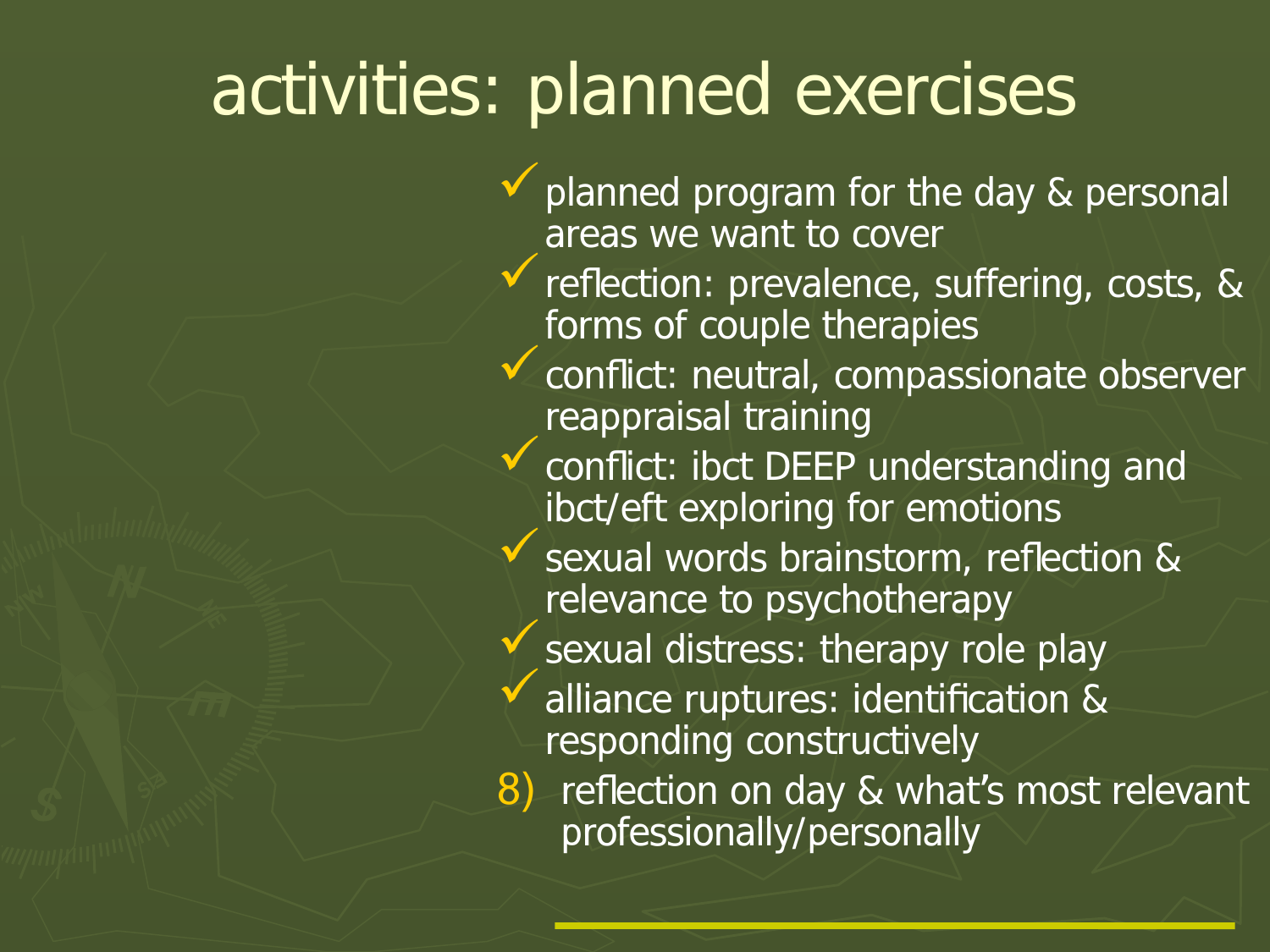

# activities: planned exercises
planned program for the day & personal areas we want to cover
reflection: prevalence, suffering, costs, & forms of couple therapies
conflict: neutral, compassionate observer reappraisal training
conflict: ibct DEEP understanding and ibct/eft exploring for emotions
sexual words brainstorm, reflection & relevance to psychotherapy
sexual distress: therapy role play
alliance ruptures: identification & responding constructively
reflection on day & what’s most relevant professionally/personally